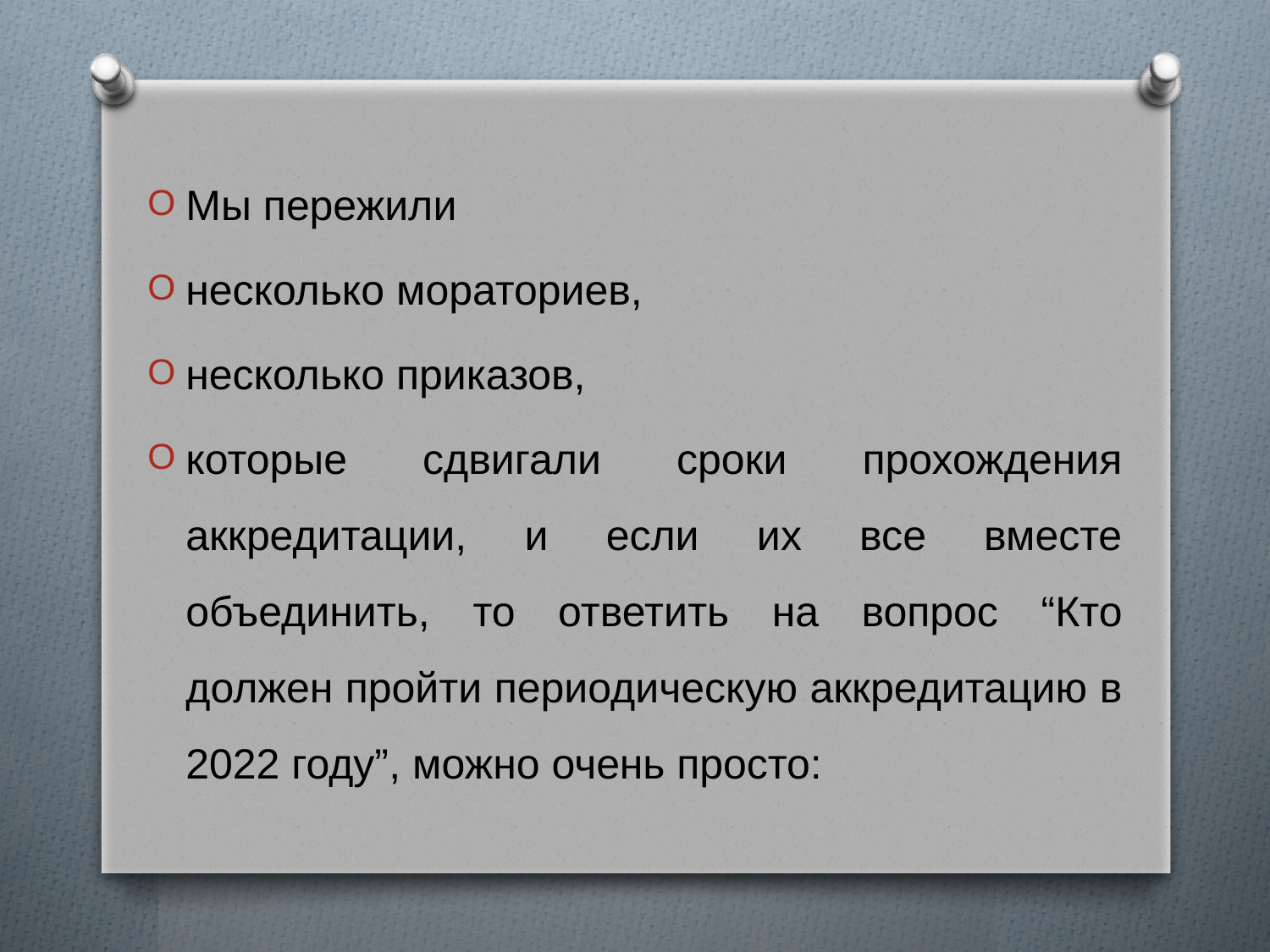

#
Мы пережили
несколько мораториев,
несколько приказов,
которые сдвигали сроки прохождения аккредитации, и если их все вместе объединить, то ответить на вопрос “Кто должен пройти периодическую аккредитацию в 2022 году”, можно очень просто: